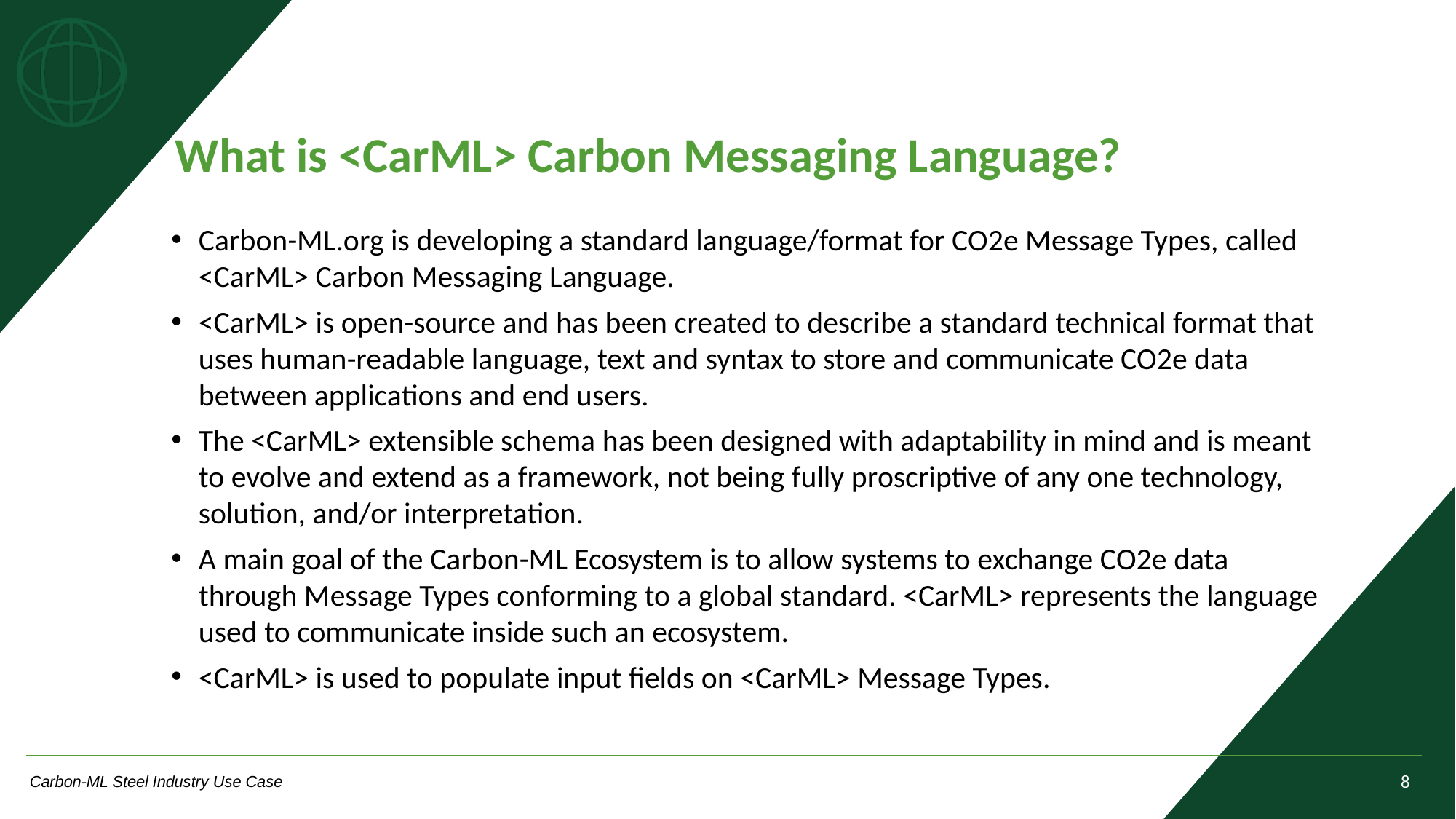

# What is <CarML> Carbon Messaging Language?
Carbon-ML.org is developing a standard language/format for CO2e Message Types, called <CarML> Carbon Messaging Language.
<CarML> is open-source and has been created to describe a standard technical format that uses human-readable language, text and syntax to store and communicate CO2e data between applications and end users.
The <CarML> extensible schema has been designed with adaptability in mind and is meant to evolve and extend as a framework, not being fully proscriptive of any one technology, solution, and/or interpretation.
A main goal of the Carbon-ML Ecosystem is to allow systems to exchange CO2e data through Message Types conforming to a global standard. <CarML> represents the language used to communicate inside such an ecosystem.
<CarML> is used to populate input fields on <CarML> Message Types.

Carbon-ML Steel Industry Use Case
8